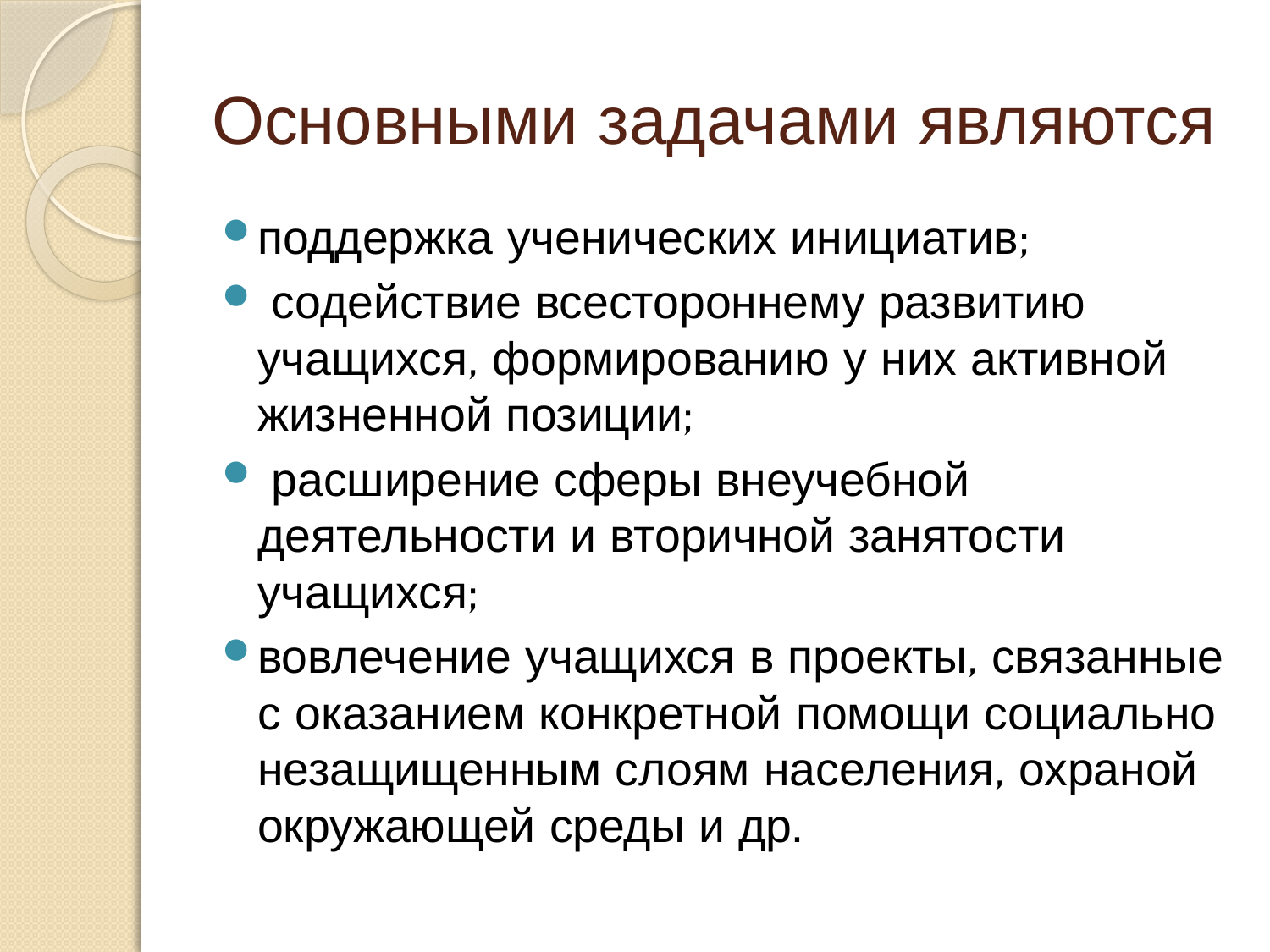

# Основными задачами являются
поддержка ученических инициатив;
 содействие всестороннему развитию учащихся, формированию у них активной жизненной позиции;
 расширение сферы внеучебной деятельности и вторичной занятости учащихся;
вовлечение учащихся в проекты, связанные с оказанием конкретной помощи социально незащищенным слоям населения, охраной окружающей среды и др.